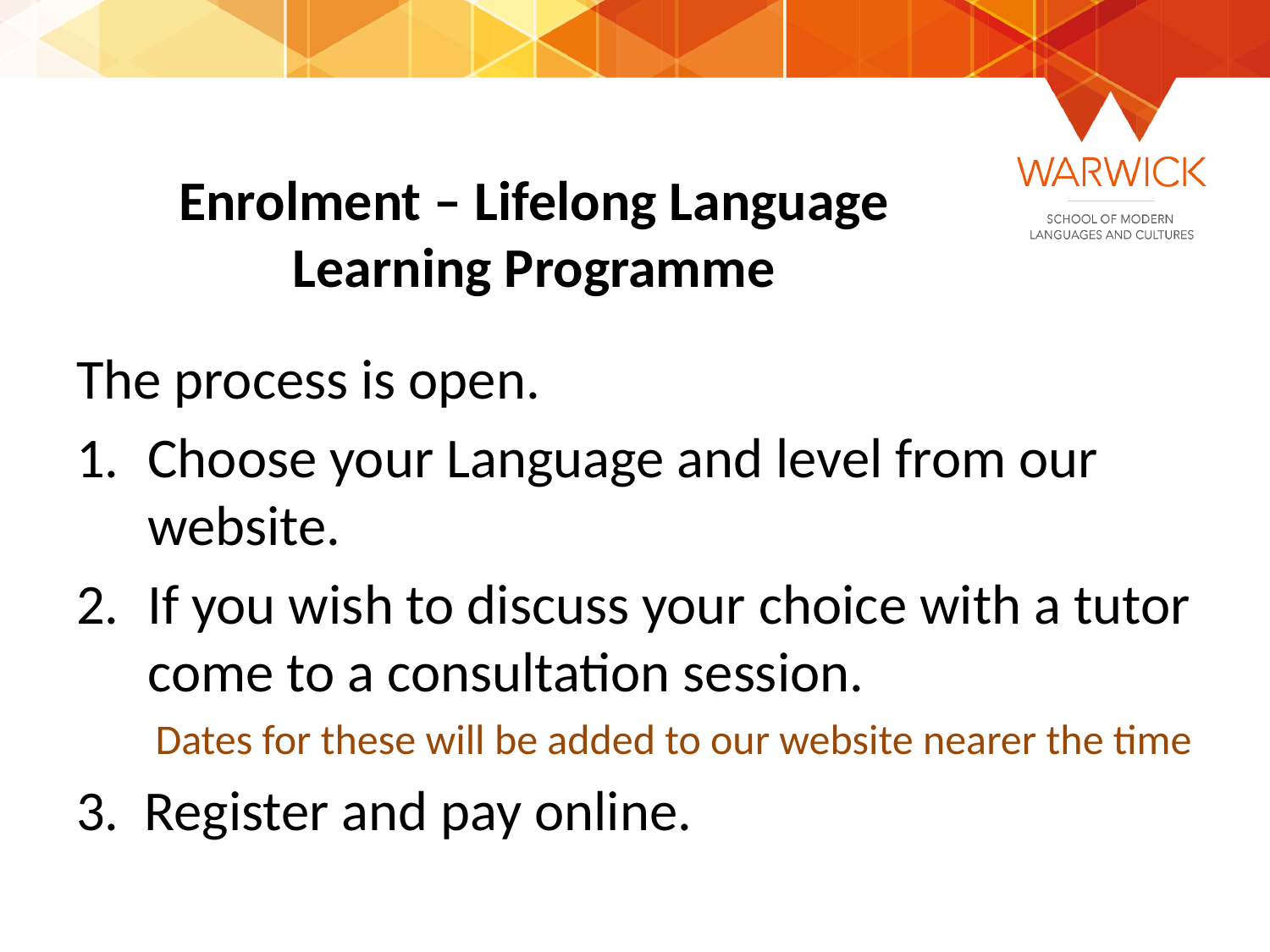

# Enrolment – Lifelong Language Learning Programme
The process is open.
Choose your Language and level from our website.
If you wish to discuss your choice with a tutor come to a consultation session.
           Dates for these will be added to our website nearer the time
3.  Register and pay online.